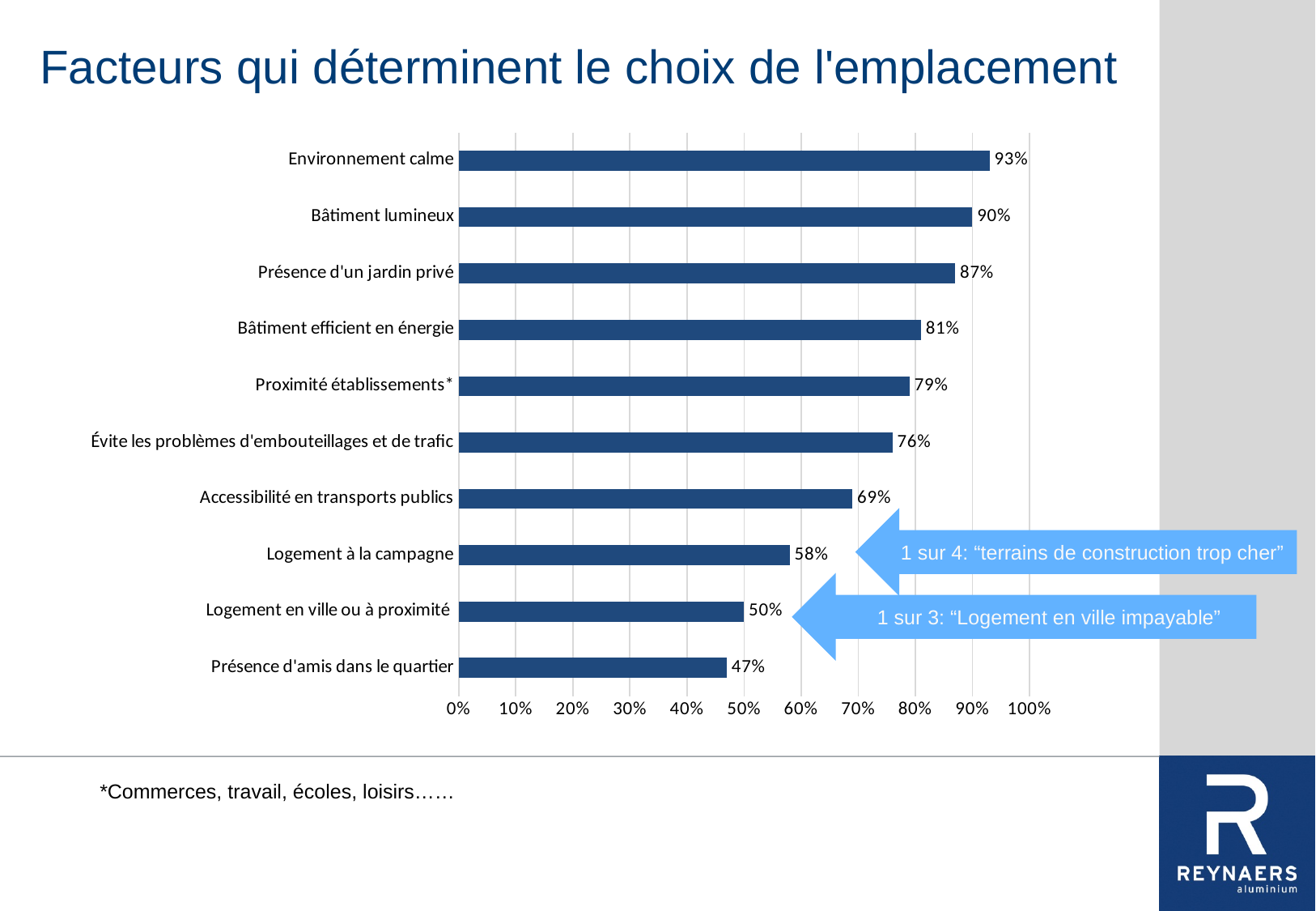

# Facteurs qui déterminent le choix de l'emplacement

### Chart

| Category |  |
|---|---|
| Présence d'amis dans le quartier | 0.47 |
| Logement en ville ou à proximité  | 0.5 |
| Logement à la campagne | 0.58 |
| Accessibilité en transports publics | 0.69 |
| Évite les problèmes d'embouteillages et de trafic | 0.76 |
| Proximité établissements* | 0.79 |
| Bâtiment efficient en énergie | 0.81 |
| Présence d'un jardin privé | 0.87 |
| Bâtiment lumineux | 0.9 |
| Environnement calme | 0.93 |
  1 sur 4: “terrains de construction trop cher”
     1 sur 3: “Logement en ville impayable”
*Commerces, travail, écoles, loisirs……